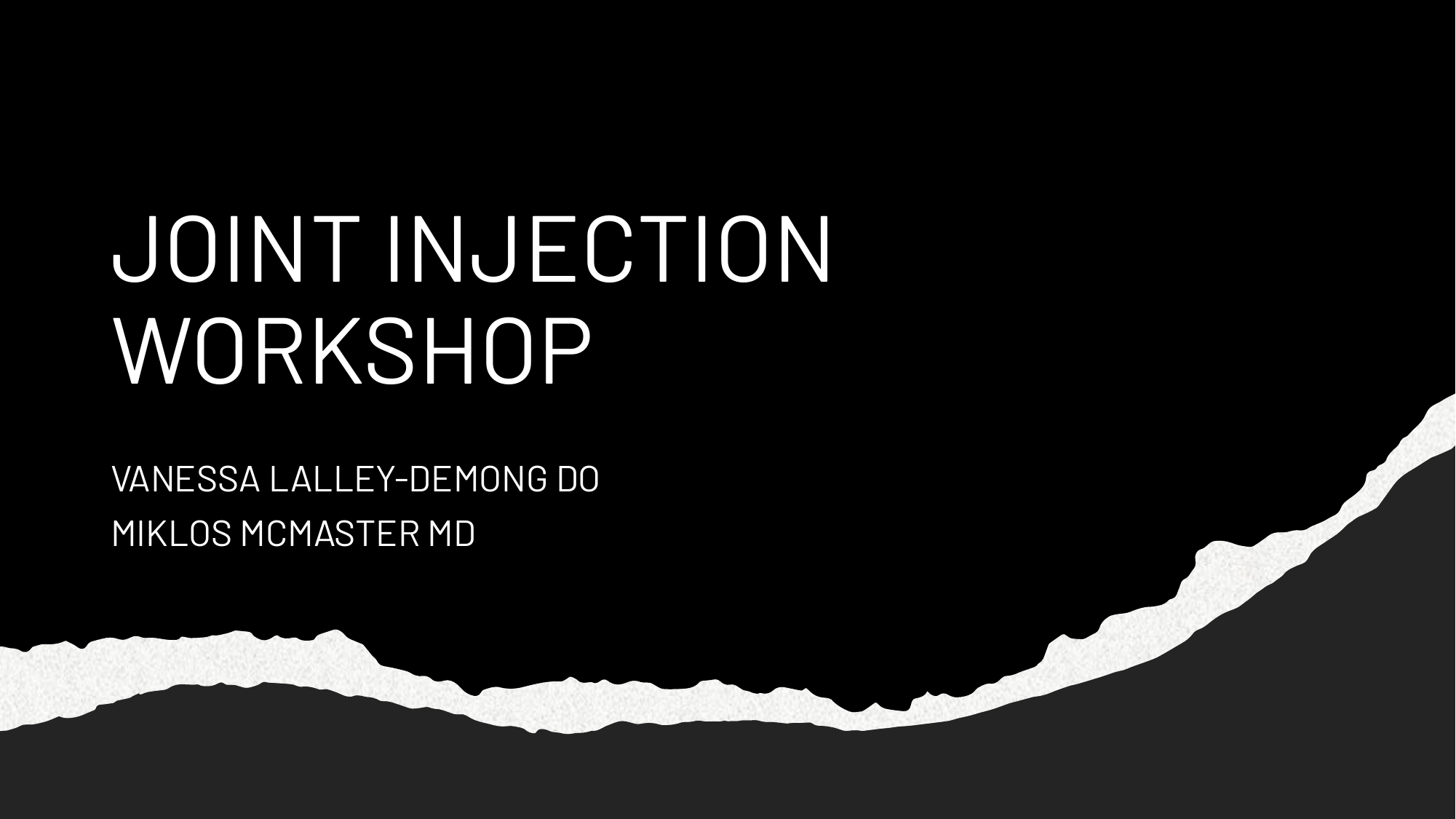

# JOINT INJECTION WORKSHOP

VANESSA LALLEY-DEMONG DO
MIKLOS MCMASTER MD